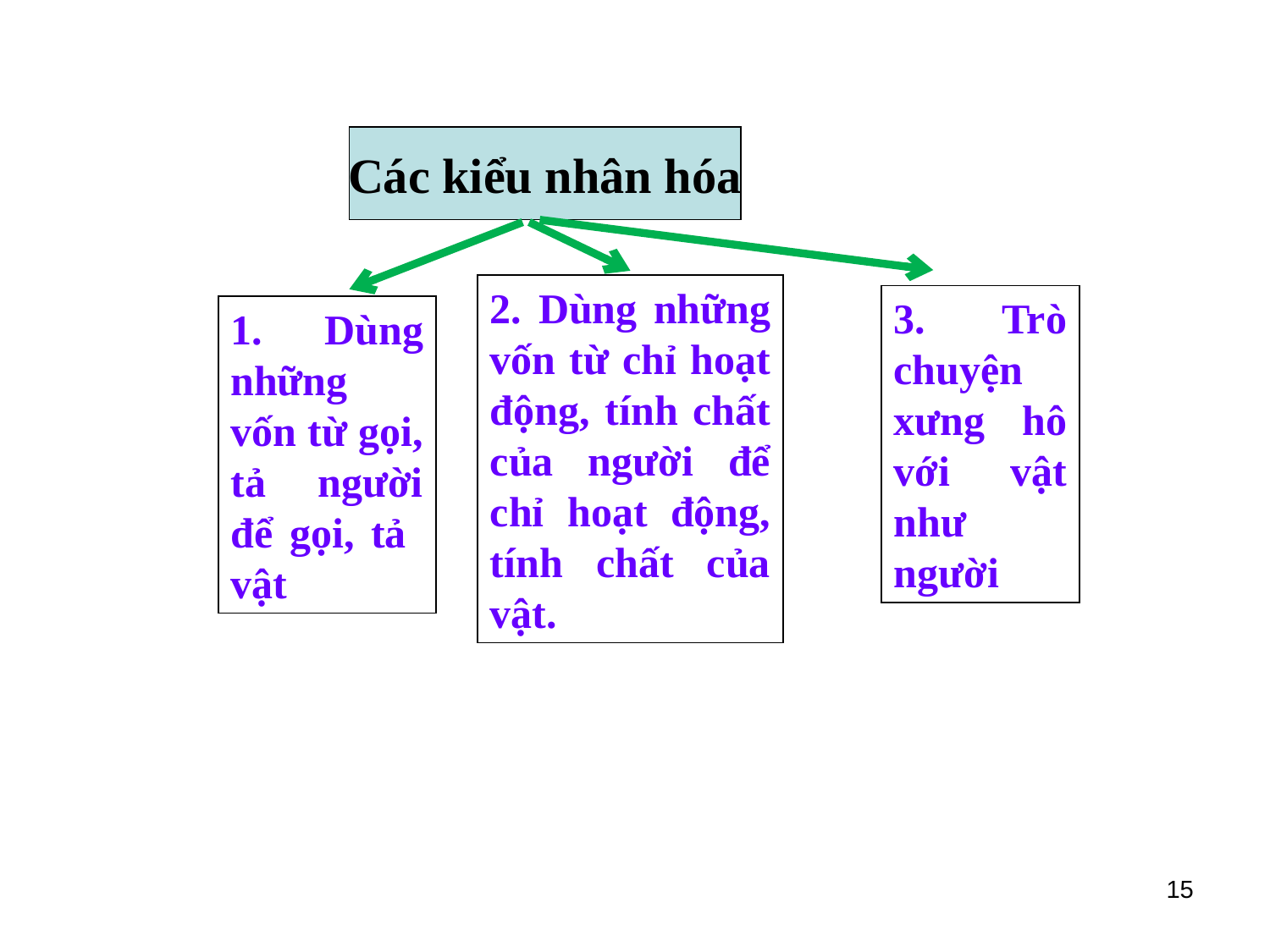

Các kiểu nhân hóa
2. Dùng những vốn từ chỉ hoạt động, tính chất của người để chỉ hoạt động, tính chất của vật.
3. Trò chuyện xưng hô với vật như người
1. Dùng những vốn từ gọi, tả người để gọi, tả  vật
15